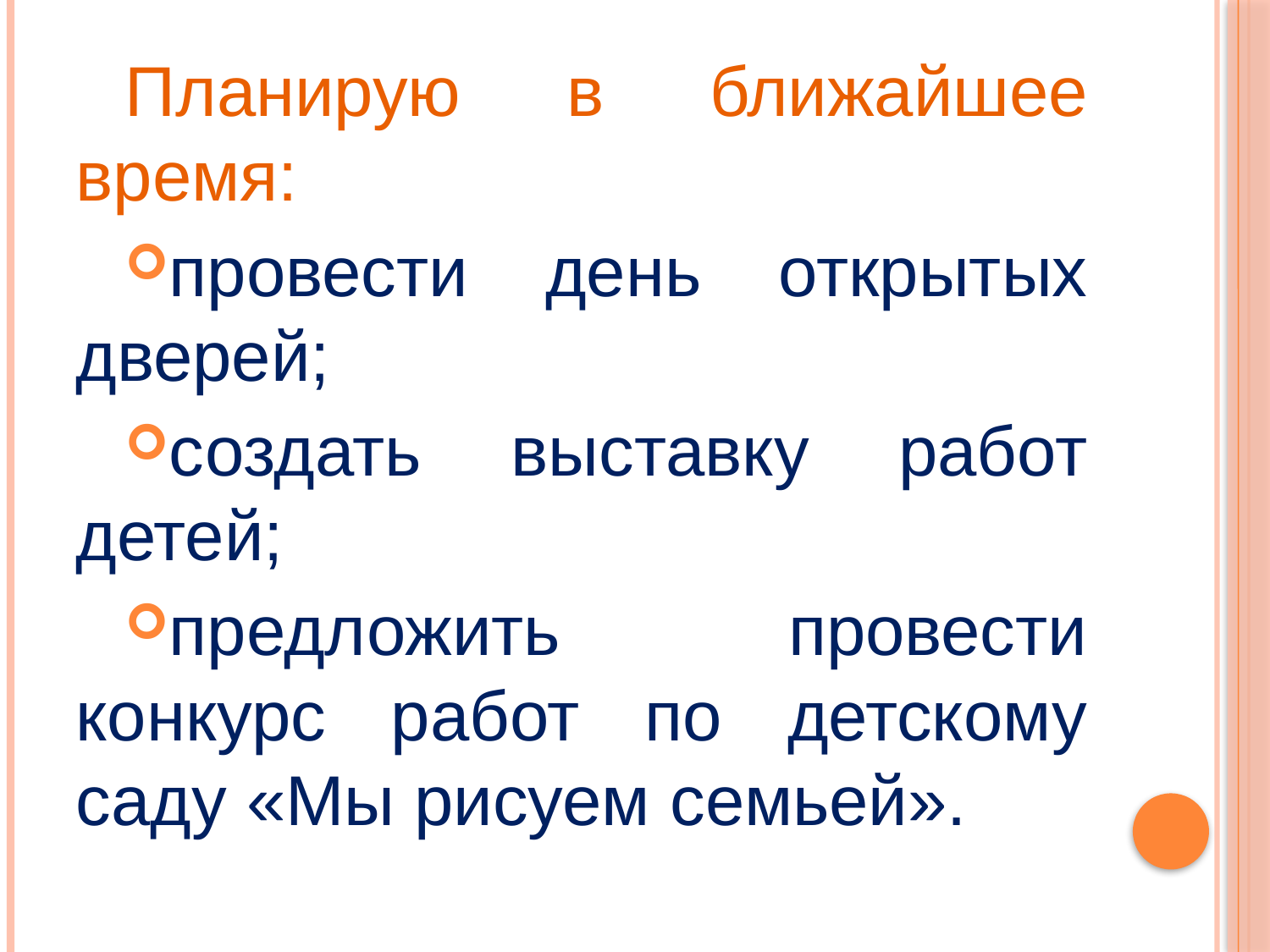

Планирую в ближайшее время:
провести день открытых дверей;
создать выставку работ детей;
предложить провести конкурс работ по детскому саду «Мы рисуем семьей».